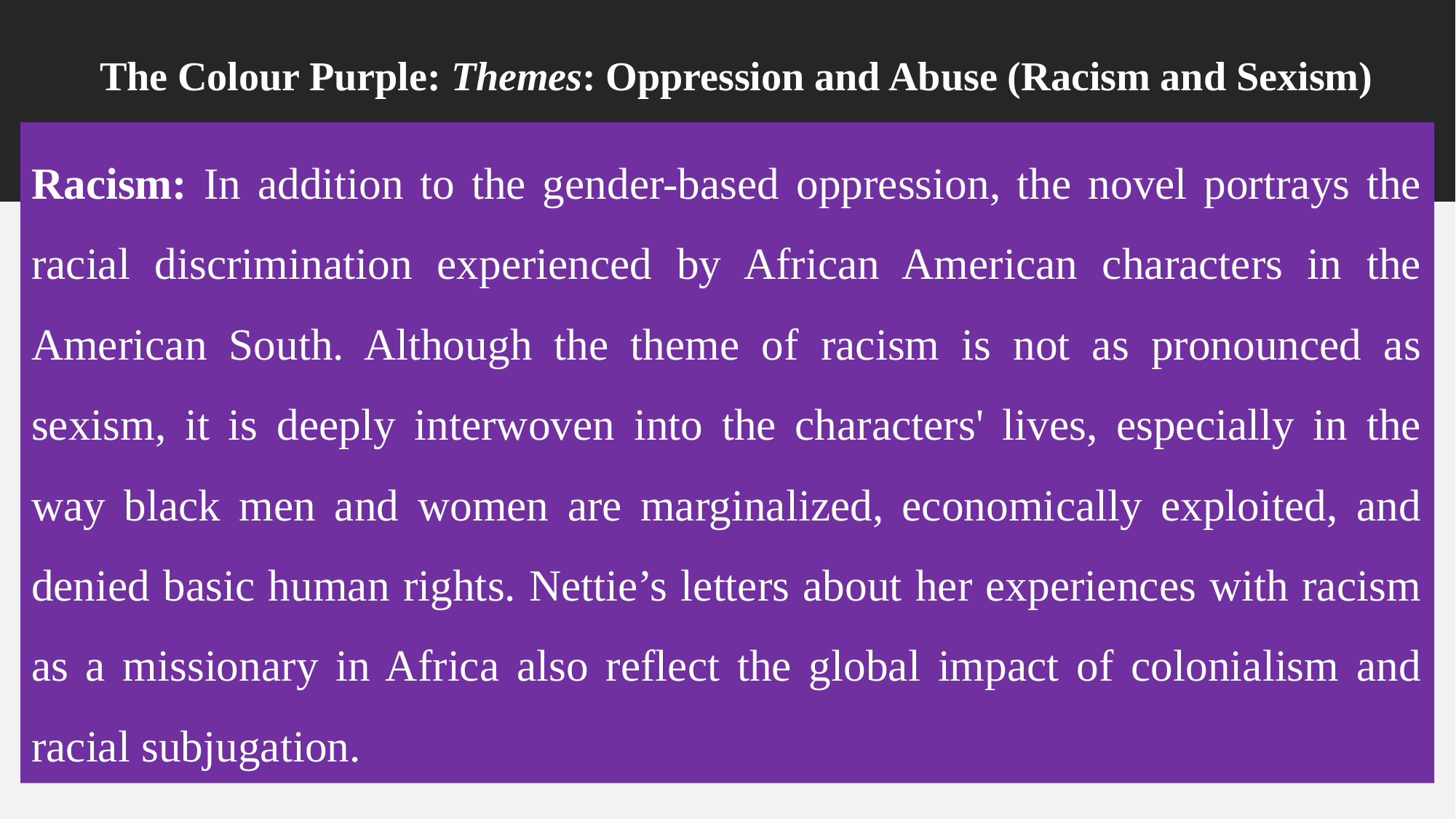

# The Colour Purple: Themes: Oppression and Abuse (Racism and Sexism)
Racism: In addition to the gender-based oppression, the novel portrays the racial discrimination experienced by African American characters in the American South. Although the theme of racism is not as pronounced as sexism, it is deeply interwoven into the characters' lives, especially in the way black men and women are marginalized, economically exploited, and denied basic human rights. Nettie’s letters about her experiences with racism as a missionary in Africa also reflect the global impact of colonialism and racial subjugation.